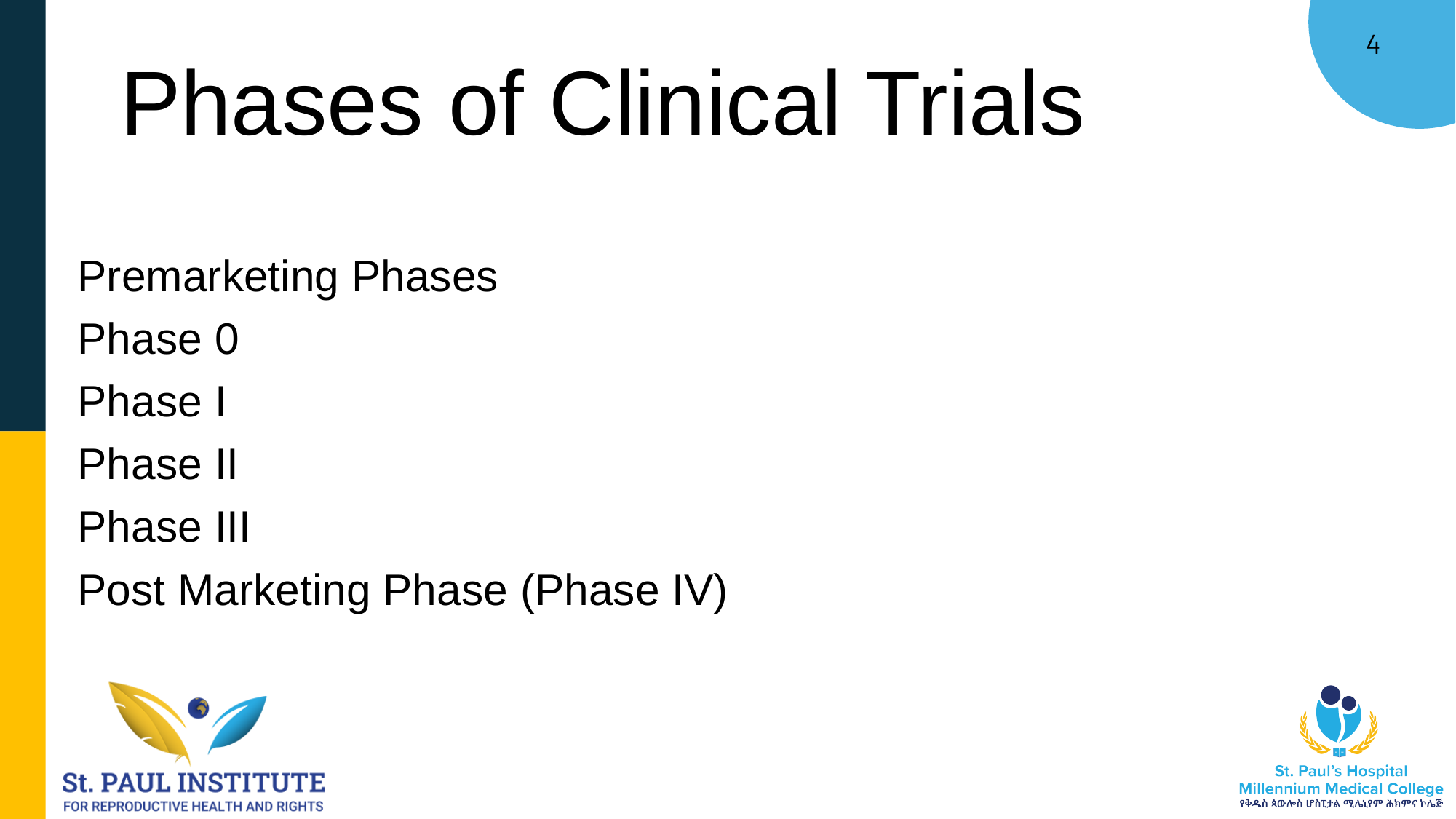

# Phases of Clinical Trials
Premarketing Phases
Phase 0
Phase I
Phase II
Phase III
Post Marketing Phase (Phase IV)